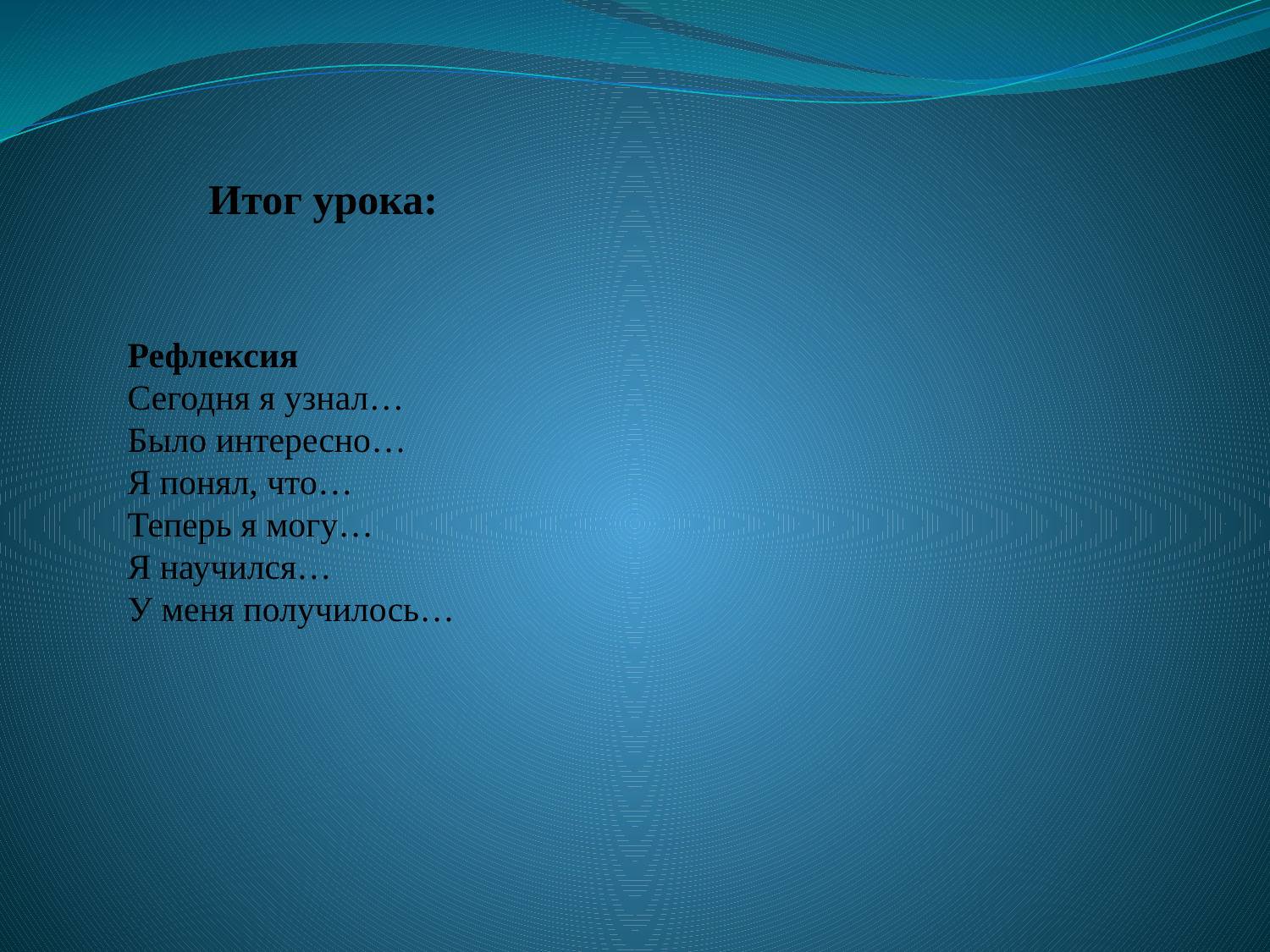

Итог урока:
Рефлексия
Сегодня я узнал…
Было интересно…
Я понял, что…
Теперь я могу…
Я научился…
У меня получилось…